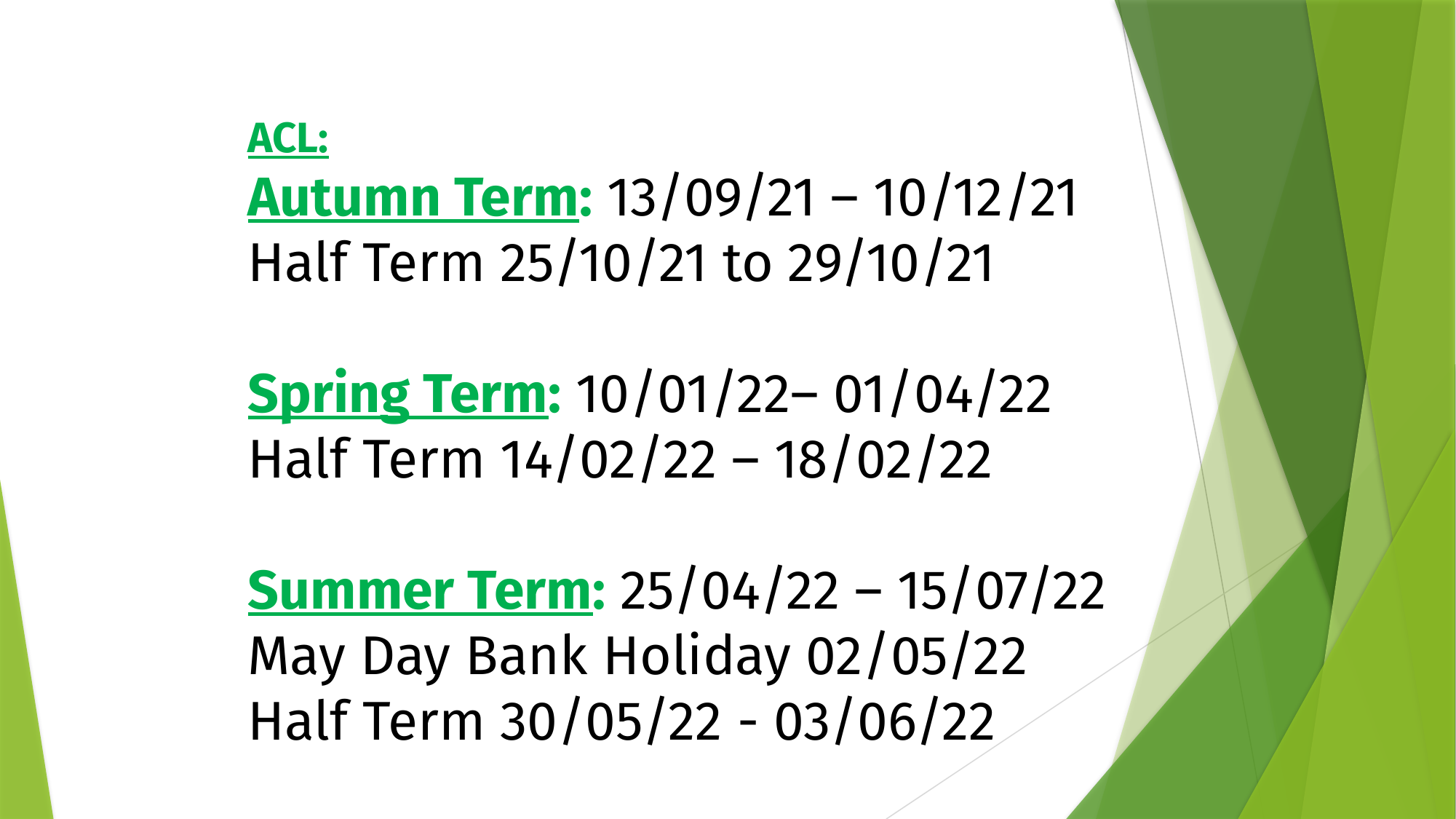

ACL:
Autumn Term: 13/09/21 – 10/12/21
Half Term 25/10/21 to 29/10/21

Spring Term: 10/01/22– 01/04/22
Half Term 14/02/22 – 18/02/22
Summer Term: 25/04/22 – 15/07/22
May Day Bank Holiday 02/05/22
Half Term 30/05/22 - 03/06/22